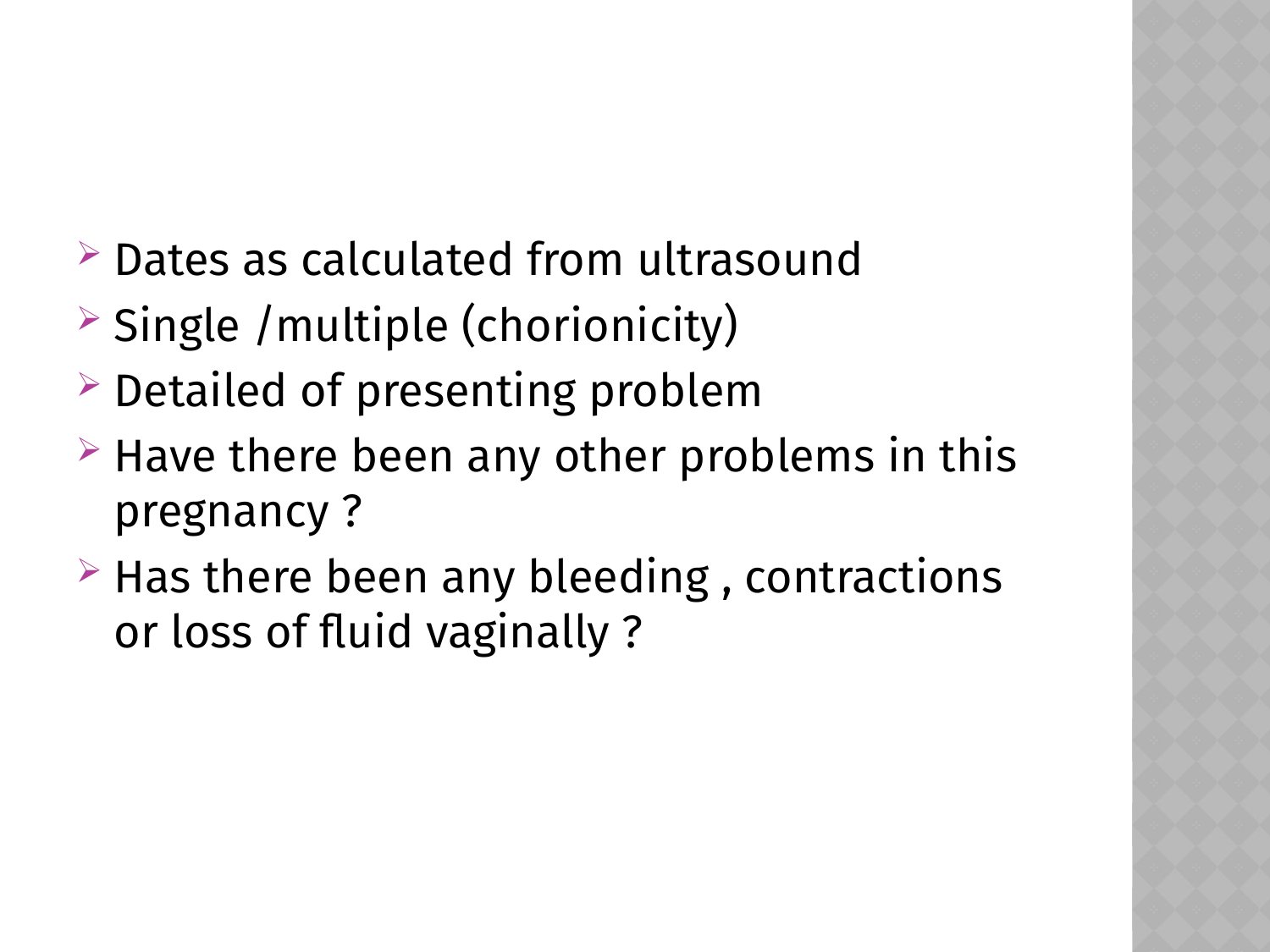

#
Dates as calculated from ultrasound
Single /multiple (chorionicity)
Detailed of presenting problem
Have there been any other problems in this pregnancy ?
Has there been any bleeding , contractions or loss of fluid vaginally ?